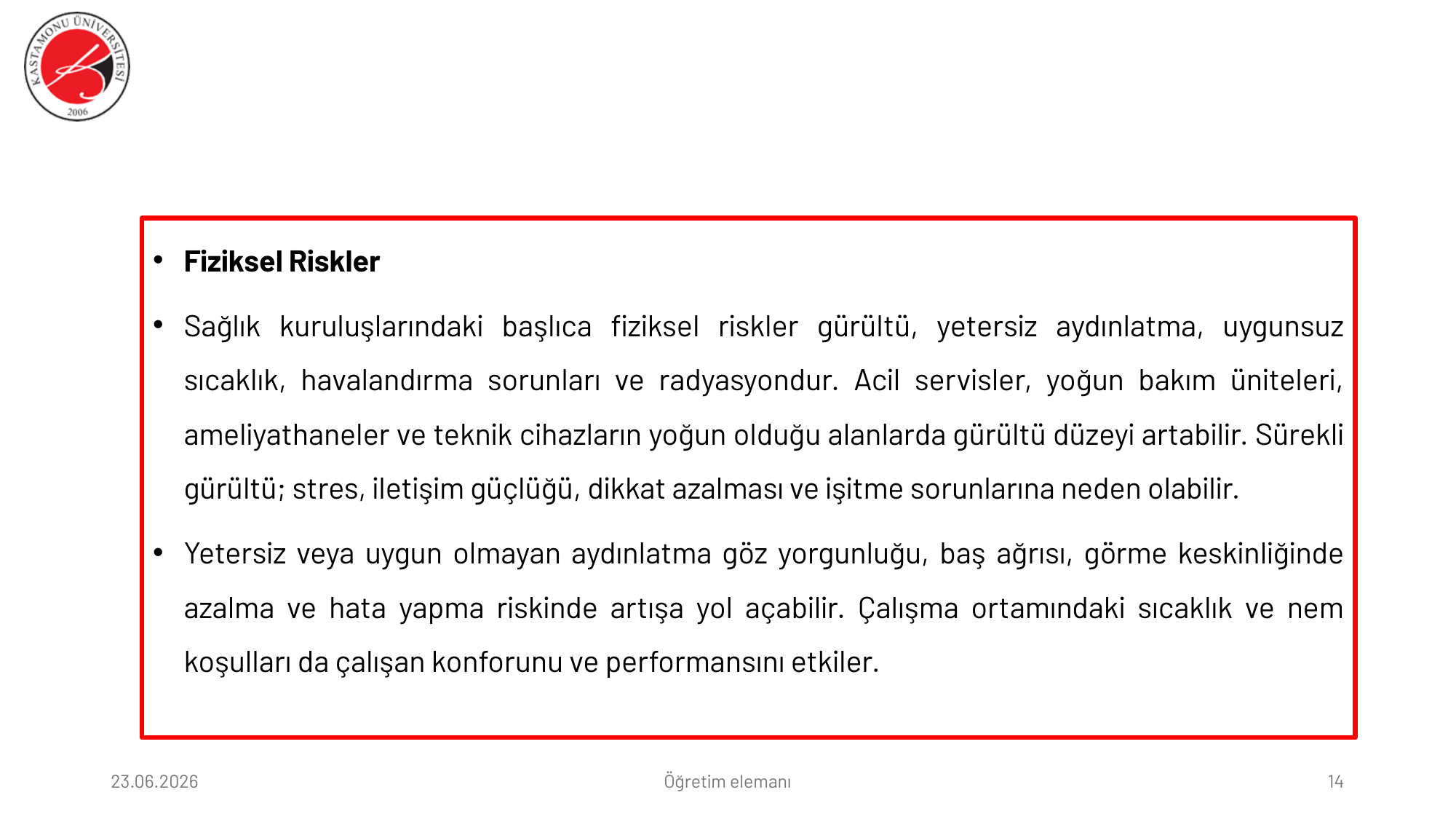

#
Fiziksel Riskler
Sağlık kuruluşlarındaki başlıca fiziksel riskler gürültü, yetersiz aydınlatma, uygunsuz sıcaklık, havalandırma sorunları ve radyasyondur. Acil servisler, yoğun bakım üniteleri, ameliyathaneler ve teknik cihazların yoğun olduğu alanlarda gürültü düzeyi artabilir. Sürekli gürültü; stres, iletişim güçlüğü, dikkat azalması ve işitme sorunlarına neden olabilir.
Yetersiz veya uygun olmayan aydınlatma göz yorgunluğu, baş ağrısı, görme keskinliğinde azalma ve hata yapma riskinde artışa yol açabilir. Çalışma ortamındaki sıcaklık ve nem koşulları da çalışan konforunu ve performansını etkiler.

23.06.2026
Öğretim elemanı
14